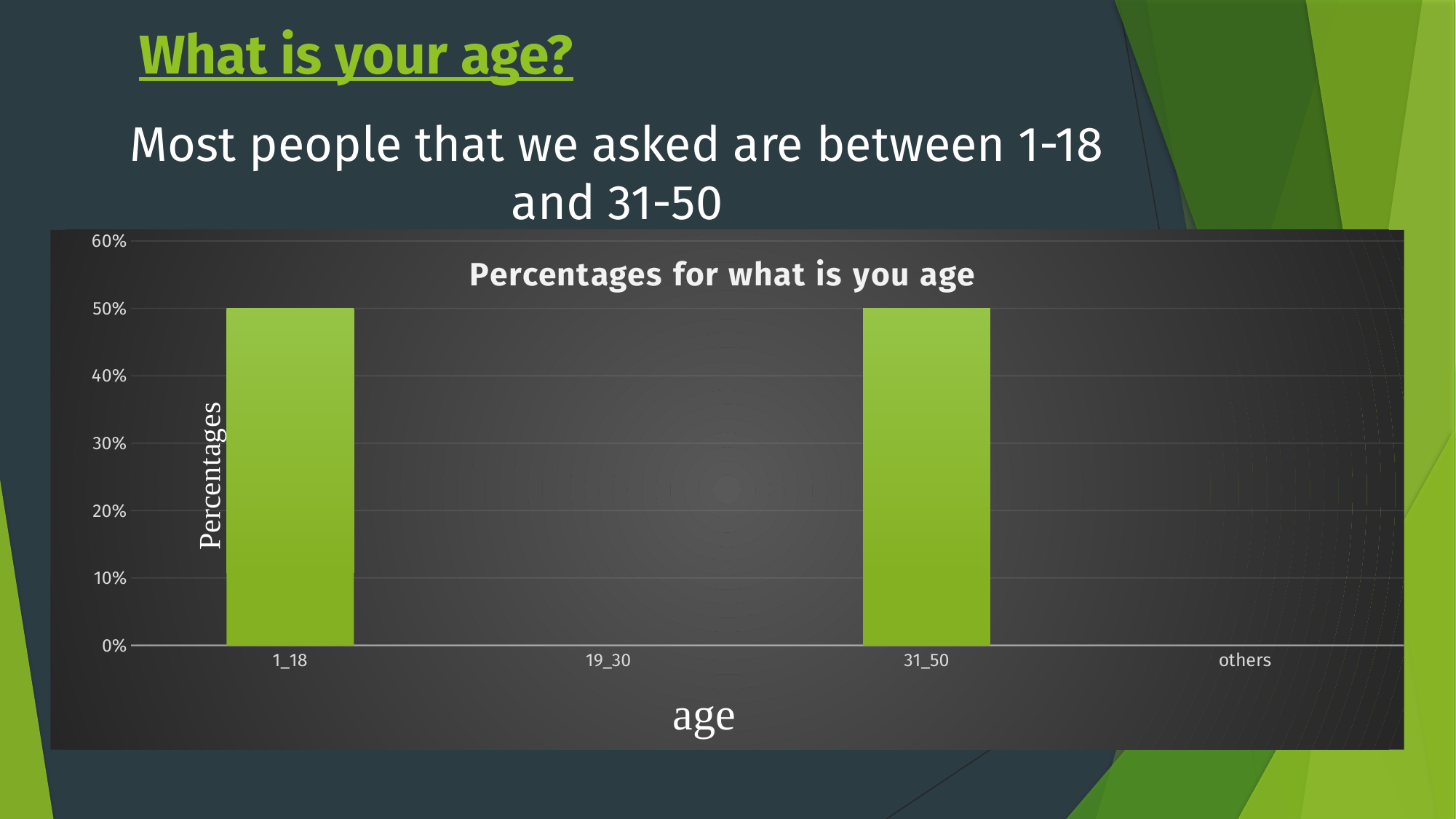

# What is your age?
Most people that we asked are between 1-18 and 31-50

### Chart: Percentages for what is you age

| Category | Column2 | Column1 | Series 3 |
|---|---|---|---|
| 1_18 | 0.5 | None | None |
| 19_30 | 0.0 | None | None |
| 31_50 | 0.5 | None | None |
| others | 0.0 | None | None |